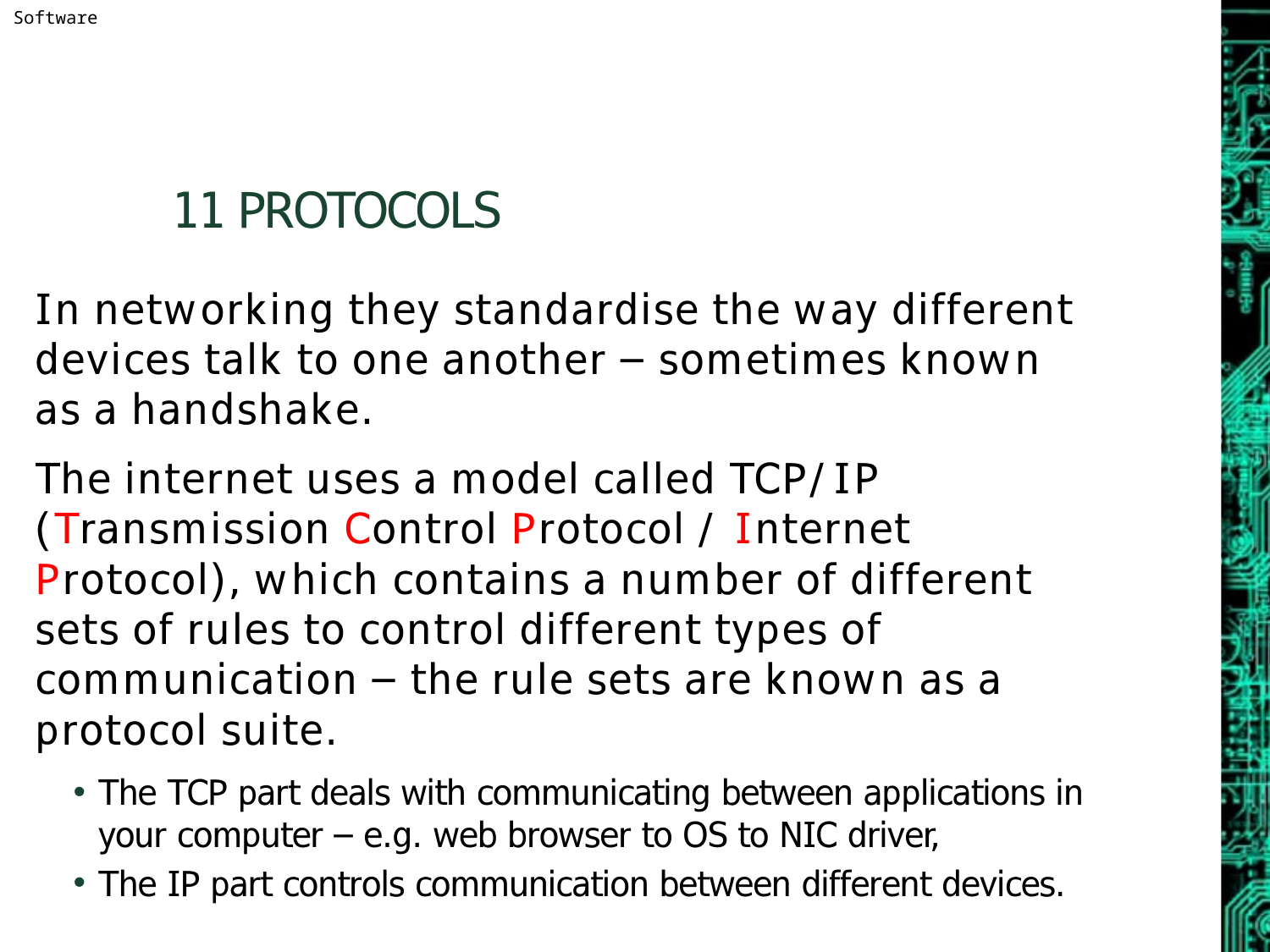

# 11 Protocols
In networking they standardise the way different devices talk to one another – sometimes known as a handshake.
The internet uses a model called TCP/IP (Transmission Control Protocol / Internet Protocol), which contains a number of different sets of rules to control different types of communication – the rule sets are known as a protocol suite.
The TCP part deals with communicating between applications in your computer – e.g. web browser to OS to NIC driver,
The IP part controls communication between different devices.